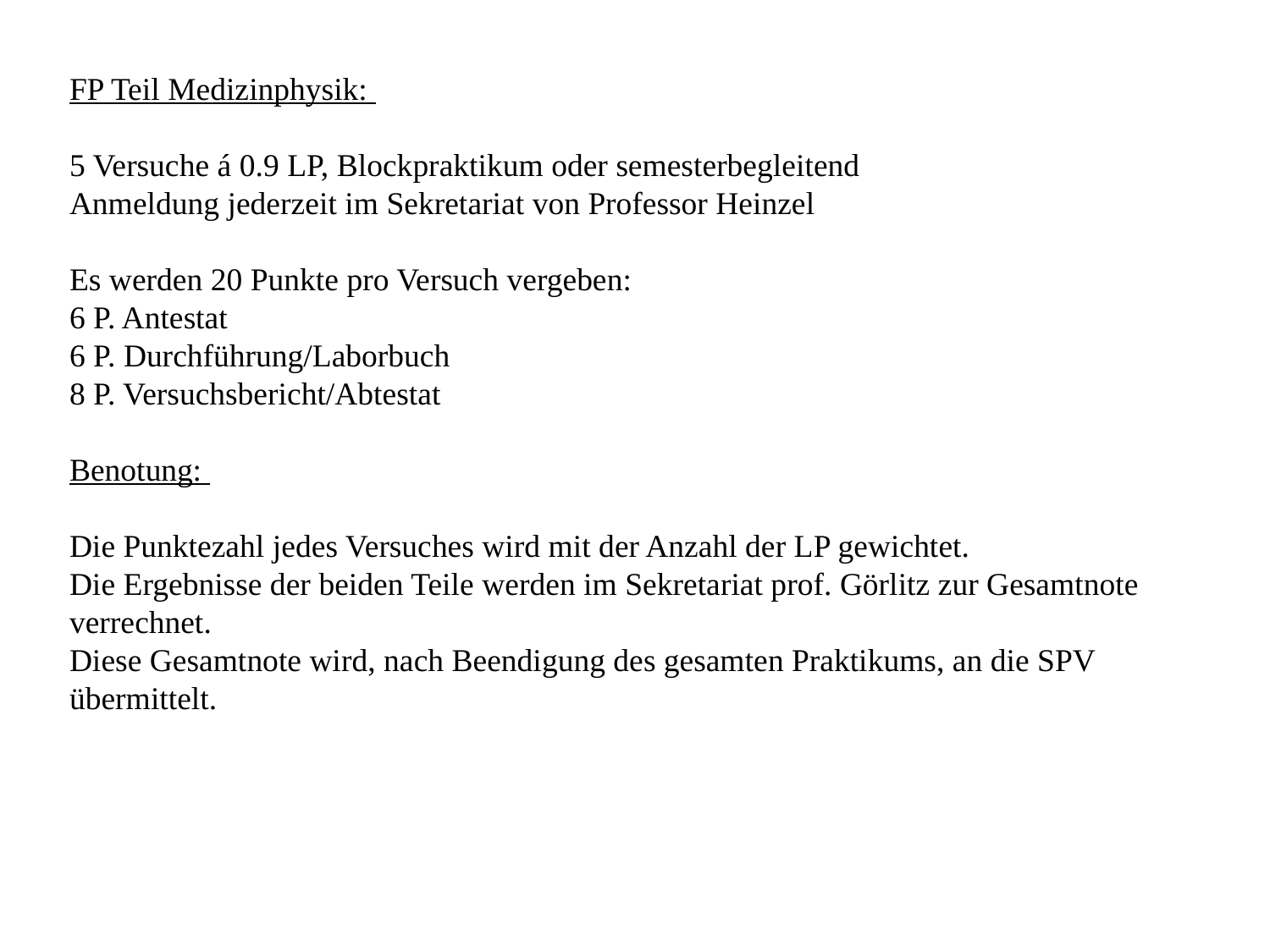

FP Teil Medizinphysik:

5 Versuche á 0.9 LP, Blockpraktikum oder semesterbegleitend
Anmeldung jederzeit im Sekretariat von Professor Heinzel

Es werden 20 Punkte pro Versuch vergeben:
6 P. Antestat
6 P. Durchführung/Laborbuch
8 P. Versuchsbericht/Abtestat

Benotung:

Die Punktezahl jedes Versuches wird mit der Anzahl der LP gewichtet.
Die Ergebnisse der beiden Teile werden im Sekretariat prof. Görlitz zur Gesamtnote verrechnet.
Diese Gesamtnote wird, nach Beendigung des gesamten Praktikums, an die SPV übermittelt.